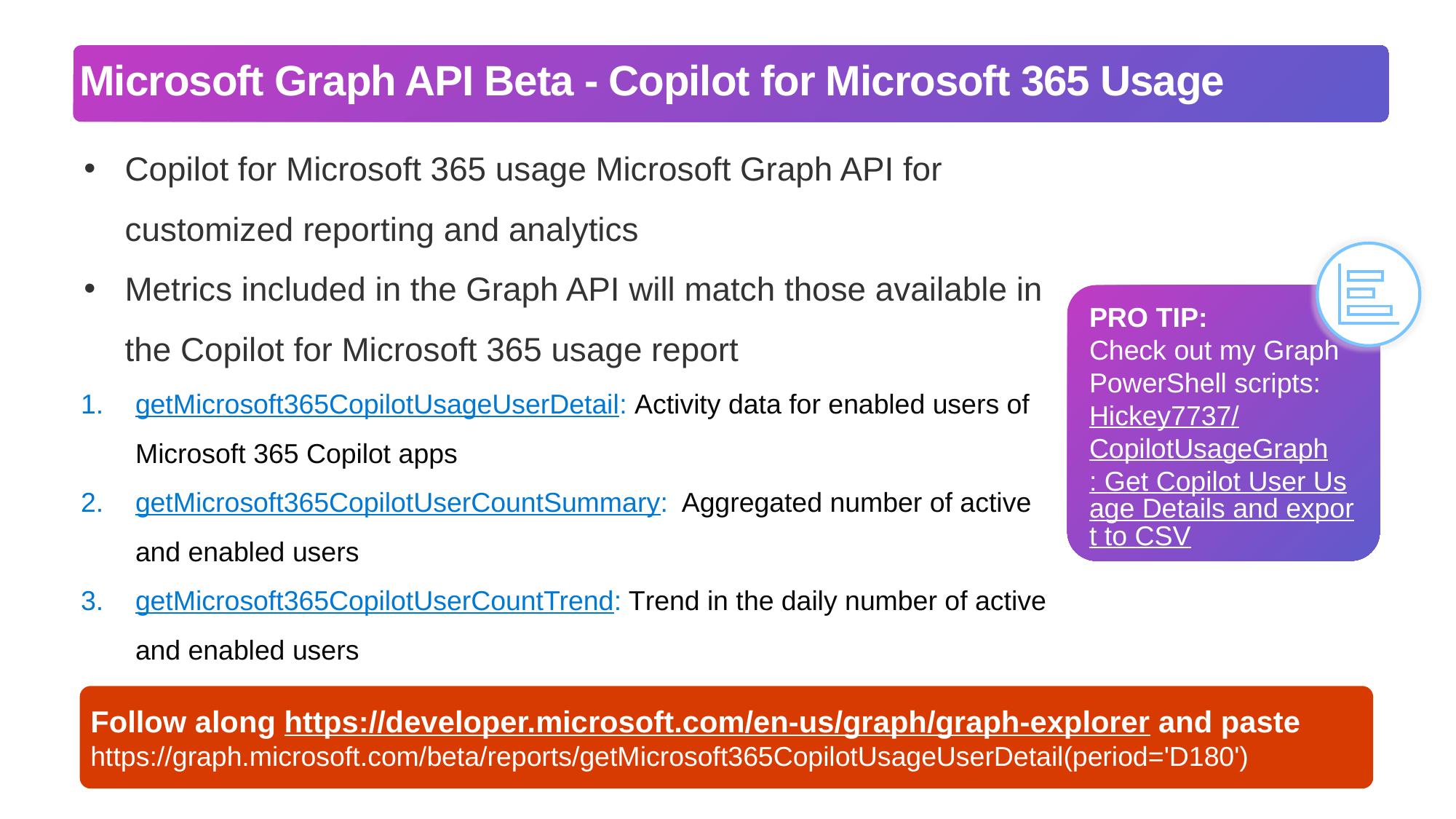

# Microsoft Graph API Beta - Copilot for Microsoft 365 Usage
Copilot for Microsoft 365 usage Microsoft Graph API for customized reporting and analytics
Metrics included in the Graph API will match those available in the Copilot for Microsoft 365 usage report

PRO TIP:
Check out my Graph  PowerShell scripts:
Hickey7737/CopilotUsageGraph: Get Copilot User Usage Details and export to CSV

getMicrosoft365CopilotUsageUserDetail: Activity data for enabled users of Microsoft 365 Copilot apps
getMicrosoft365CopilotUserCountSummary:  Aggregated number of active and enabled users
getMicrosoft365CopilotUserCountTrend: Trend in the daily number of active and enabled users

Follow along https://developer.microsoft.com/en-us/graph/graph-explorer and paste
https://graph.microsoft.com/beta/reports/getMicrosoft365CopilotUsageUserDetail(period='D180')